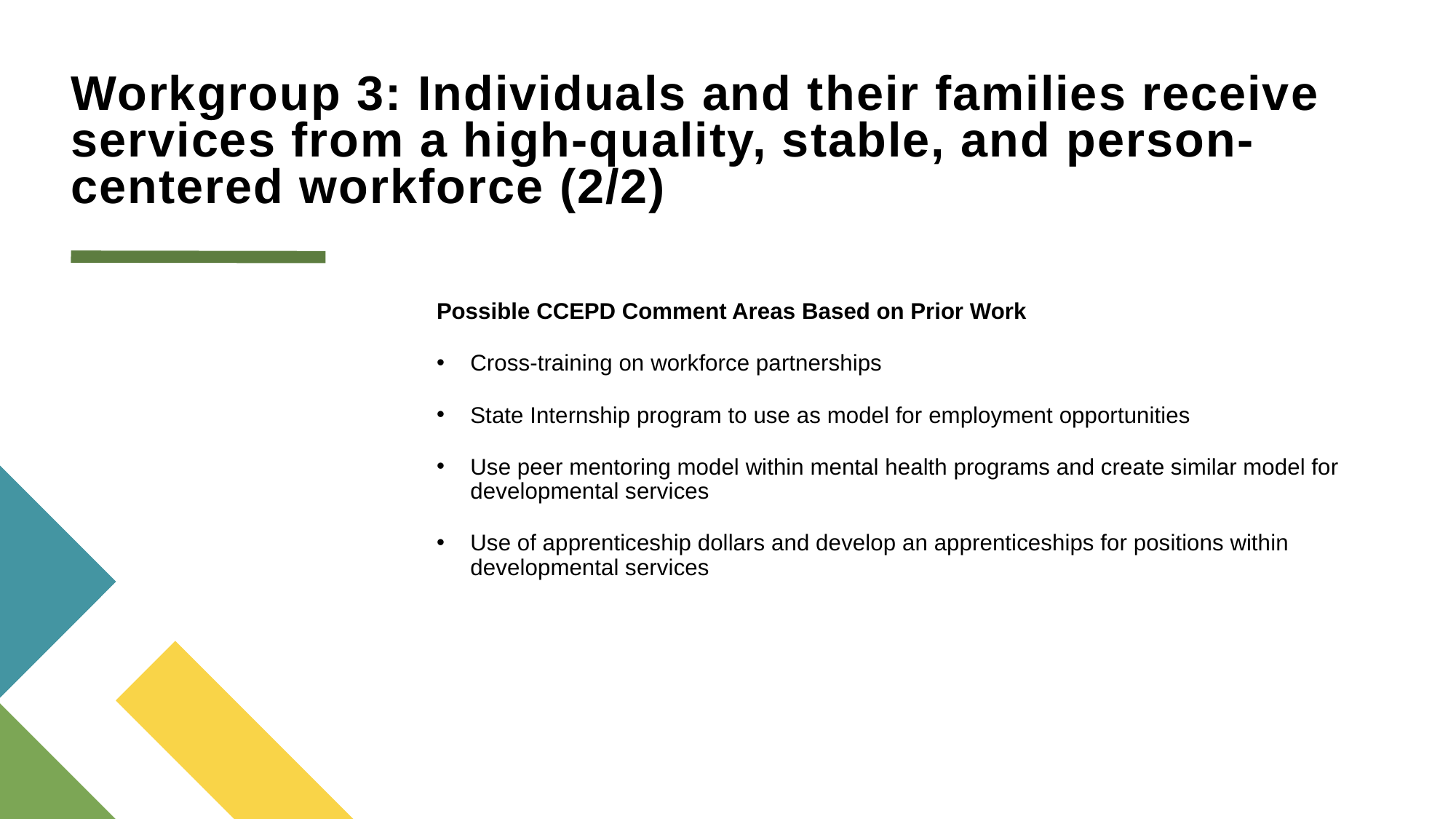

# Workgroup 3: Individuals and their families receive services from a high-quality, stable, and person-centered workforce (2/2)
Possible CCEPD Comment Areas Based on Prior Work
Cross-training on workforce partnerships
State Internship program to use as model for employment opportunities
Use peer mentoring model within mental health programs and create similar model for developmental services
Use of apprenticeship dollars and develop an apprenticeships for positions within developmental services